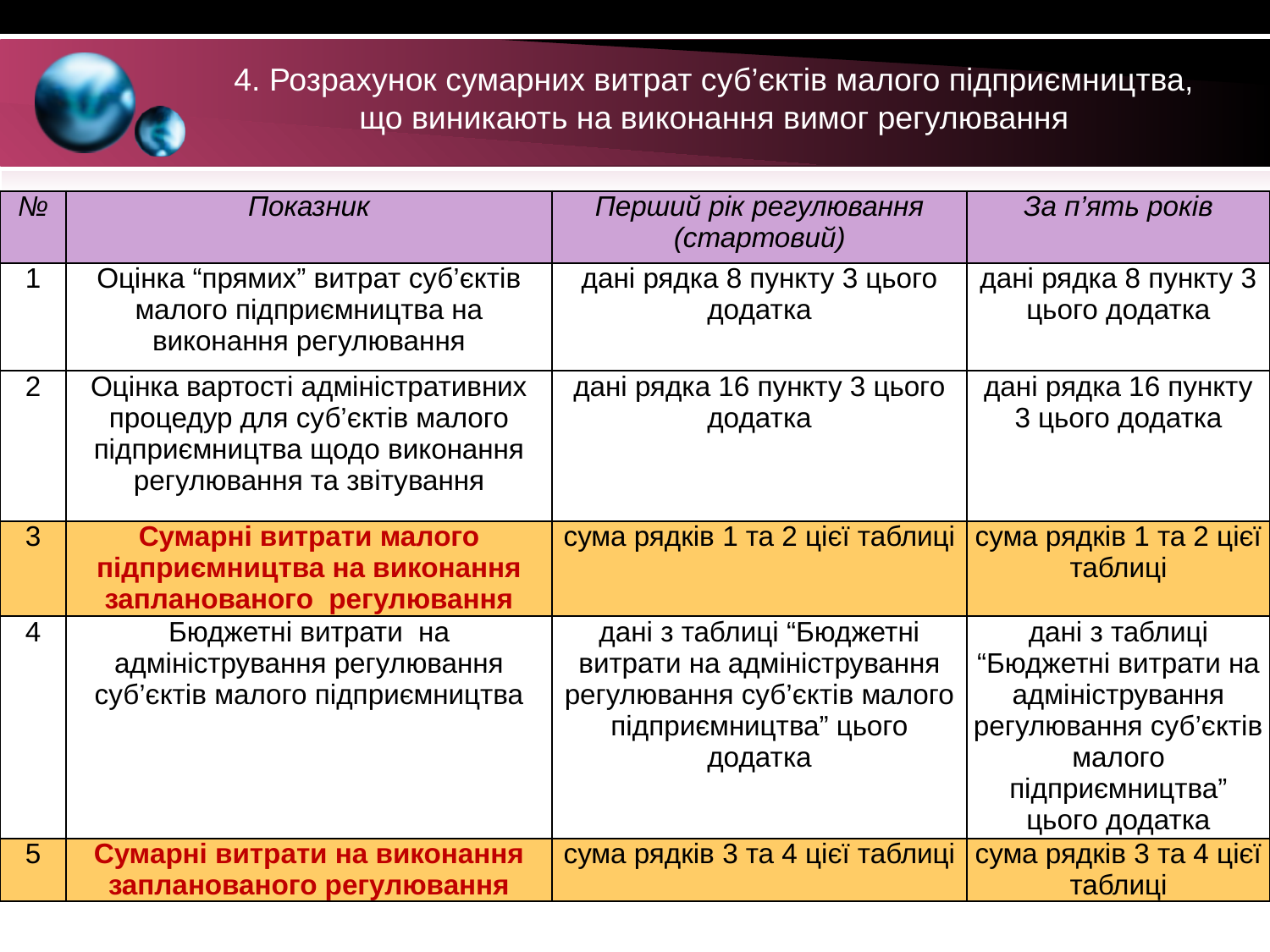

4. Розрахунок сумарних витрат суб’єктів малого підприємництва, що виникають на виконання вимог регулювання
| № | Показник | Перший рік регулювання (стартовий) | За п’ять років |
| --- | --- | --- | --- |
| 1 | Оцінка “прямих” витрат суб’єктів малого підприємництва на виконання регулювання | дані рядка 8 пункту 3 цього додатка | дані рядка 8 пункту 3 цього додатка |
| 2 | Оцінка вартості адміністративних процедур для суб’єктів малого підприємництва щодо виконання регулювання та звітування | дані рядка 16 пункту 3 цього додатка | дані рядка 16 пункту 3 цього додатка |
| 3 | Сумарні витрати малого підприємництва на виконання запланованого  регулювання | сума рядків 1 та 2 цієї таблиці | сума рядків 1 та 2 цієї таблиці |
| 4 | Бюджетні витрати  на адміністрування регулювання суб’єктів малого підприємництва | дані з таблиці “Бюджетні витрати на адміністрування регулювання суб’єктів малого підприємництва” цього додатка | дані з таблиці “Бюджетні витрати на адміністрування регулювання суб’єктів малого підприємництва” цього додатка |
| 5 | Сумарні витрати на виконання запланованого регулювання | сума рядків 3 та 4 цієї таблиці | сума рядків 3 та 4 цієї таблиці |
33